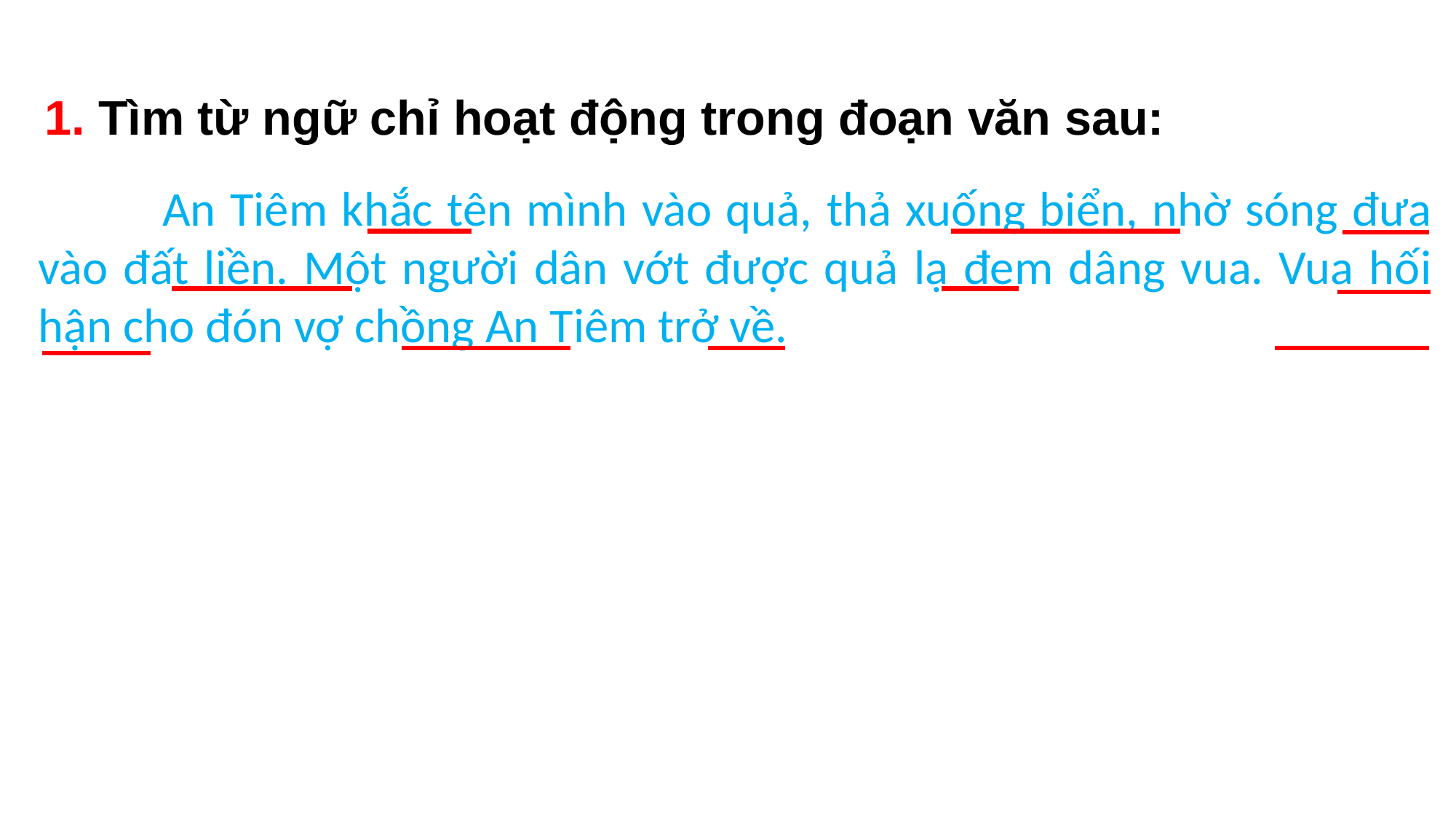

1. Tìm từ ngữ chỉ hoạt động trong đoạn văn sau:
        An Tiêm khắc tên mình vào quả, thả xuống biển, nhờ sóng đưa vào đất liền. Một người dân vớt được quả lạ đem dâng vua. Vua hối hận cho đón vợ chồng An Tiêm trở về.